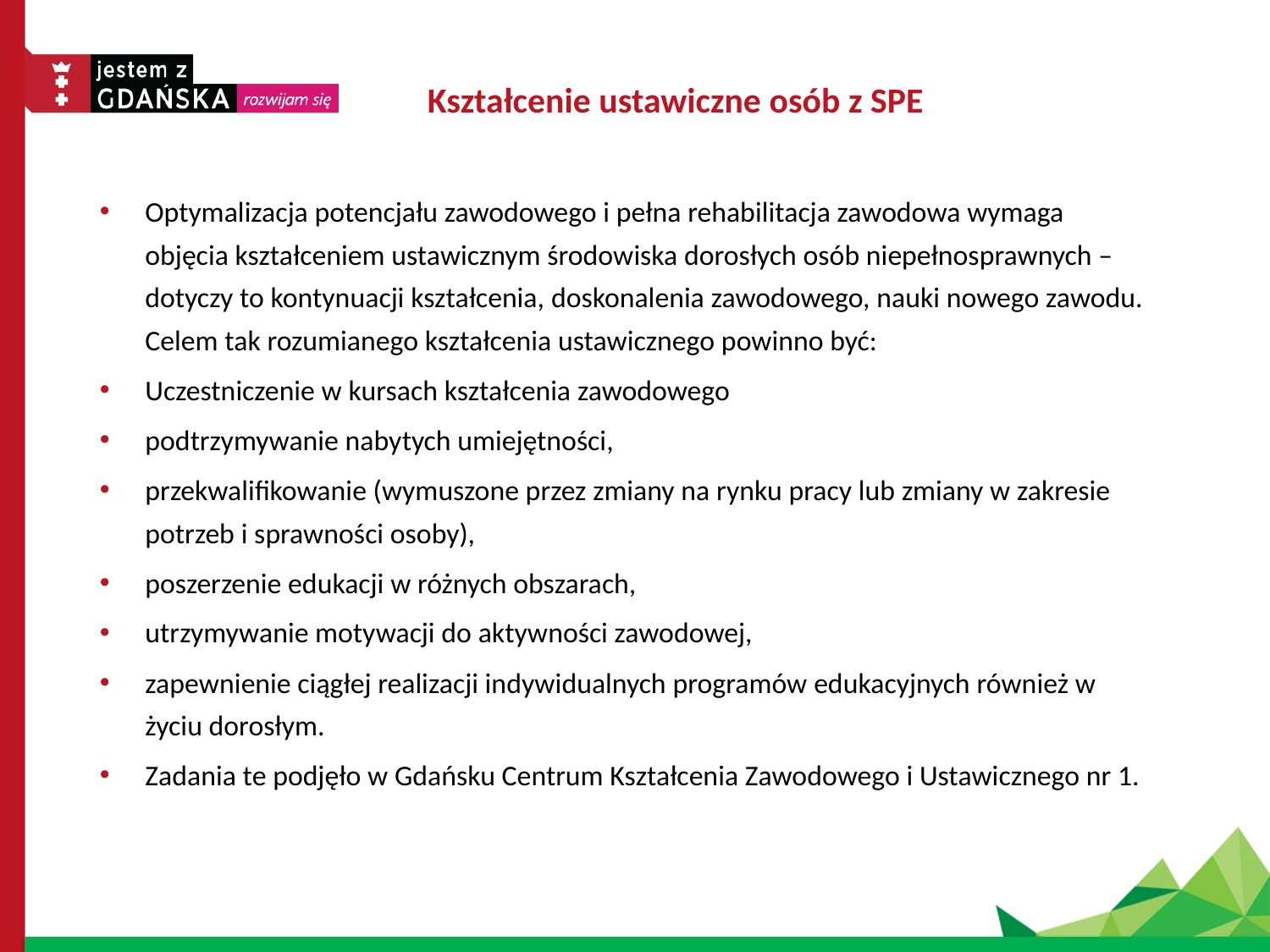

# Kształcenie ustawiczne osób z SPE
Optymalizacja potencjału zawodowego i pełna rehabilitacja zawodowa wymaga objęcia kształceniem ustawicznym środowiska dorosłych osób niepełnosprawnych – dotyczy to kontynuacji kształcenia, doskonalenia zawodowego, nauki nowego zawodu. Celem tak rozumianego kształcenia ustawicznego powinno być:
Uczestniczenie w kursach kształcenia zawodowego
podtrzymywanie nabytych umiejętności,
przekwalifikowanie (wymuszone przez zmiany na rynku pracy lub zmiany w zakresie potrzeb i sprawności osoby),
poszerzenie edukacji w różnych obszarach,
utrzymywanie motywacji do aktywności zawodowej,
zapewnienie ciągłej realizacji indywidualnych programów edukacyjnych również w życiu dorosłym.
Zadania te podjęło w Gdańsku Centrum Kształcenia Zawodowego i Ustawicznego nr 1.